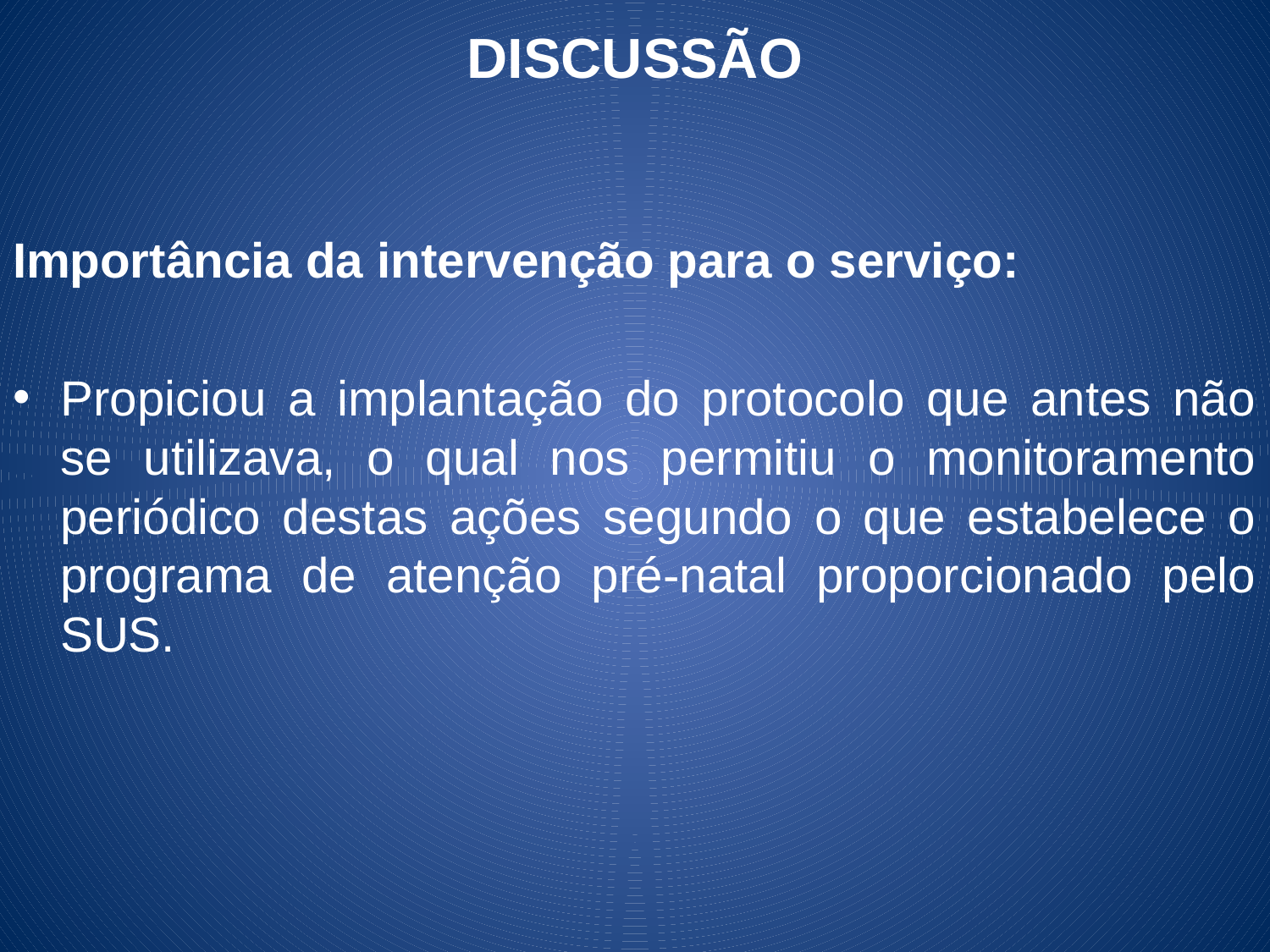

DISCUSSÃO
Importância da intervenção para o serviço:

Propiciou a implantação do protocolo que antes não se utilizava, o qual nos permitiu o monitoramento periódico destas ações segundo o que estabelece o programa de atenção pré-natal proporcionado pelo SUS.